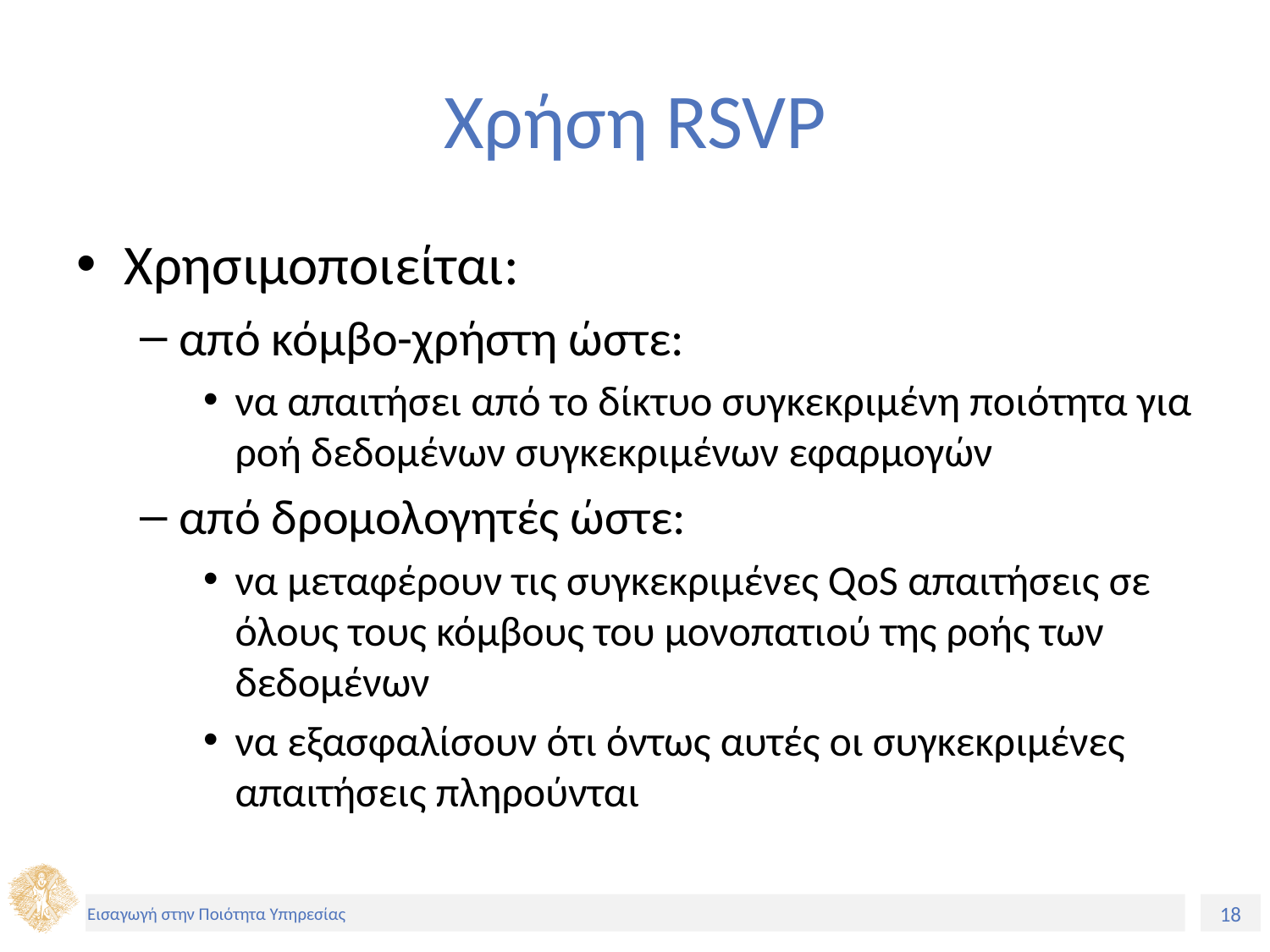

# Χρήση RSVP
Χρησιμοποιείται:
από κόμβο-χρήστη ώστε:
να απαιτήσει από το δίκτυο συγκεκριμένη ποιότητα για ροή δεδομένων συγκεκριμένων εφαρμογών
από δρομολογητές ώστε:
να μεταφέρουν τις συγκεκριμένες QoS απαιτήσεις σε όλους τους κόμβους του μονοπατιού της ροής των δεδομένων
να εξασφαλίσουν ότι όντως αυτές οι συγκεκριμένες απαιτήσεις πληρούνται